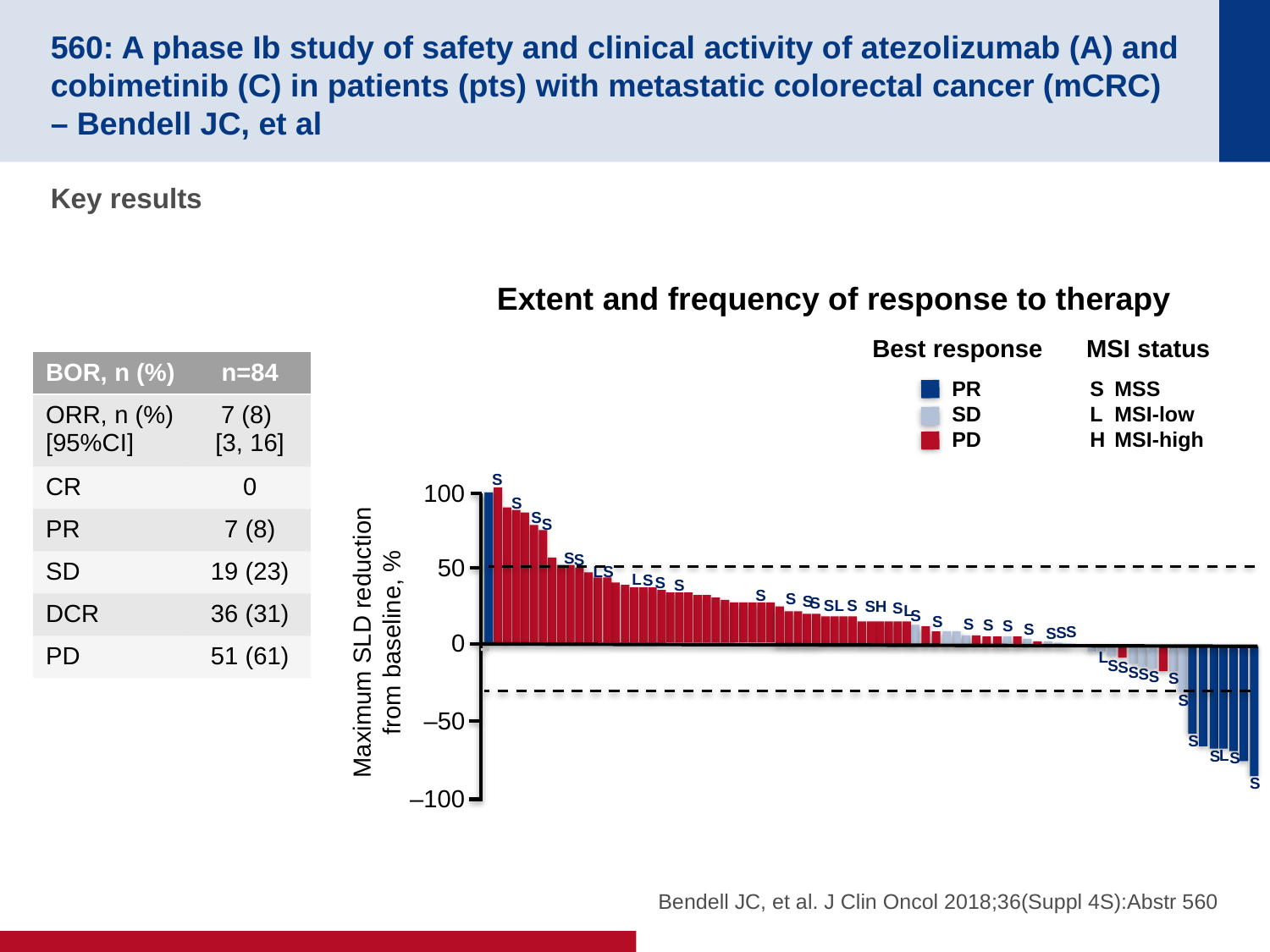

# 560: A phase Ib study of safety and clinical activity of atezolizumab (A) and cobimetinib (C) in patients (pts) with metastatic colorectal cancer (mCRC) – Bendell JC, et al
Key results
Extent and frequency of response to therapy
Best response
MSI status
| BOR, n (%) | n=84 |
| --- | --- |
| ORR, n (%) [95%CI] | 7 (8) [3, 16] |
| CR | 0 |
| PR | 7 (8) |
| SD | 19 (23) |
| DCR | 36 (31) |
| PD | 51 (61) |
PR
SD
PD

S	MSS
L	MSI-low
H	MSI-high
S
100
S

S

S

S
S
50
S
L

L
S

S

S

S

S

S
S

S
S
L

H
S
S

L

S

S
Maximum SLD reduction
from baseline, %

S
S
S

S

S
S

S
0

L

S
S
S
S
S
S
S
–50
S
L
S
S
S
–100
Bendell JC, et al. J Clin Oncol 2018;36(Suppl 4S):Abstr 560